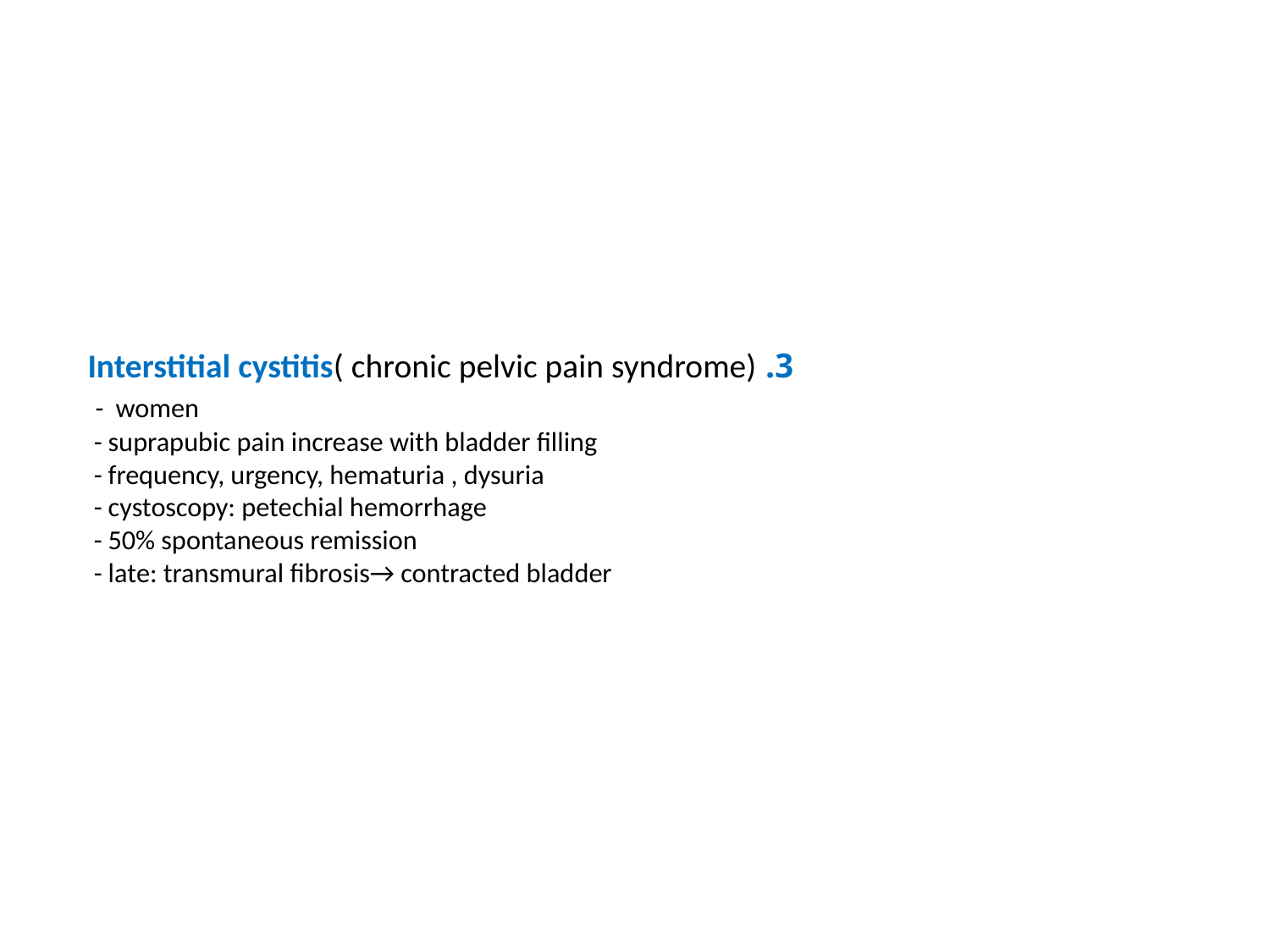

# 3. Interstitial cystitis( chronic pelvic pain syndrome) -  women - suprapubic pain increase with bladder filling - frequency, urgency, hematuria , dysuria - cystoscopy: petechial hemorrhage - 50% spontaneous remission - late: transmural fibrosis→ contracted bladder